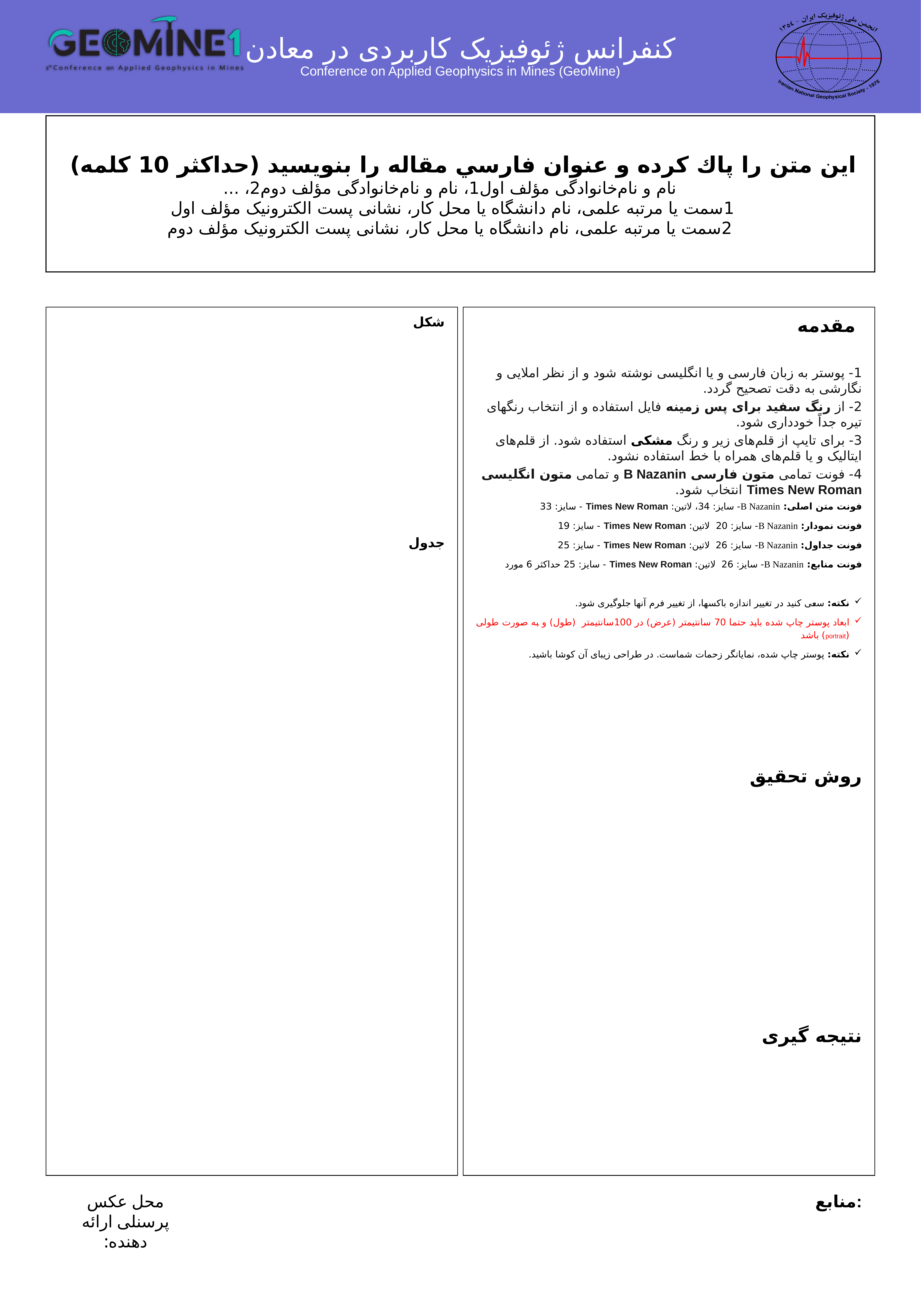

# اين متن را پاك كرده و عنوان فارسي مقاله را بنويسيد (حداکثر 10 کلمه) نام و نام‌خانوادگی مؤلف اول1، نام و نام‌خانوادگی مؤلف دوم2، ... 1سمت يا مرتبه علمی، نام دانشگاه یا محل کار، نشانی پست الکترونیک مؤلف اول 2سمت يا مرتبه علمی، نام دانشگاه یا محل کار، نشانی پست الکترونیک مؤلف دوم
شکل

جدول

 مقدمه

1- پوستر به زبان فارسی و یا انگلیسی نوشته شود و از نظر املایی و نگارشی به دقت تصحیح گردد.
2- از رنگ سفید برای پس زمینه فایل استفاده و از انتخاب رنگهای تیره جداً خودداری شود.
3- برای تایپ از قلم‌های زیر و رنگ‌ مشکی استفاده شود. از قلم‌های ایتالیک و یا قلم‌های همراه با خط استفاده نشود.
4- فونت تمامی متون فارسی B Nazanin و تمامی متون انگلیسی Times New Roman انتخاب شود.
فونت متن اصلی: B Nazanin- سایز: 34، لاتین: Times New Roman - سایز: 33
فونت نمودار: B Nazanin- سایز: 20  لاتین: Times New Roman - سایز: 19
فونت جداول: B Nazanin- سایز: 26  لاتین: Times New Roman - سایز: 25
فونت منابع: B Nazanin- سایز: 26  لاتین: Times New Roman - سایز: 25 حداکثر 6 مورد

نکته: سعی کنید در تغییر اندازه باکس­ها، از تغییر فرم آن­ها جلوگیری شود.
ابعاد پوستر چاپ شده باید حتما 70 سانتیمتر (عرض) در 100سانتیمتر  (طول) و به صورت طولی (portrait) باشد
نکته: پوستر چاپ شده، نمایانگر زحمات شماست. در طراحی زیبای آن کوشا باشید.

روش تحقیق

نتیجه گیری

محل عکس پرسنلی ارائه دهنده:
منابع: